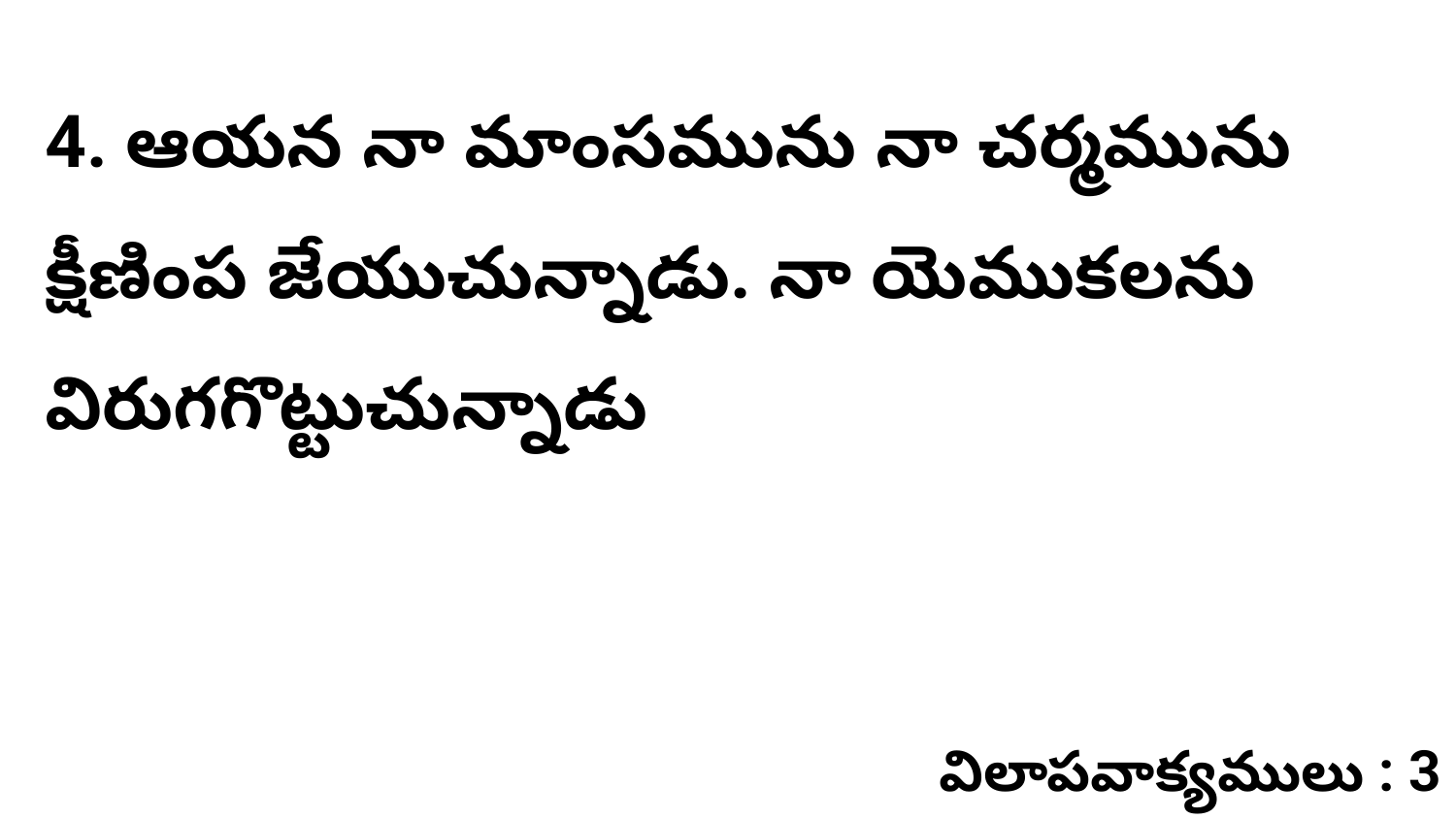

4. ఆయన నా మాంసమును నా చర్మమును క్షీణింప జేయుచున్నాడు. నా యెముకలను విరుగగొట్టుచున్నాడు
విలాపవాక్యములు : 3